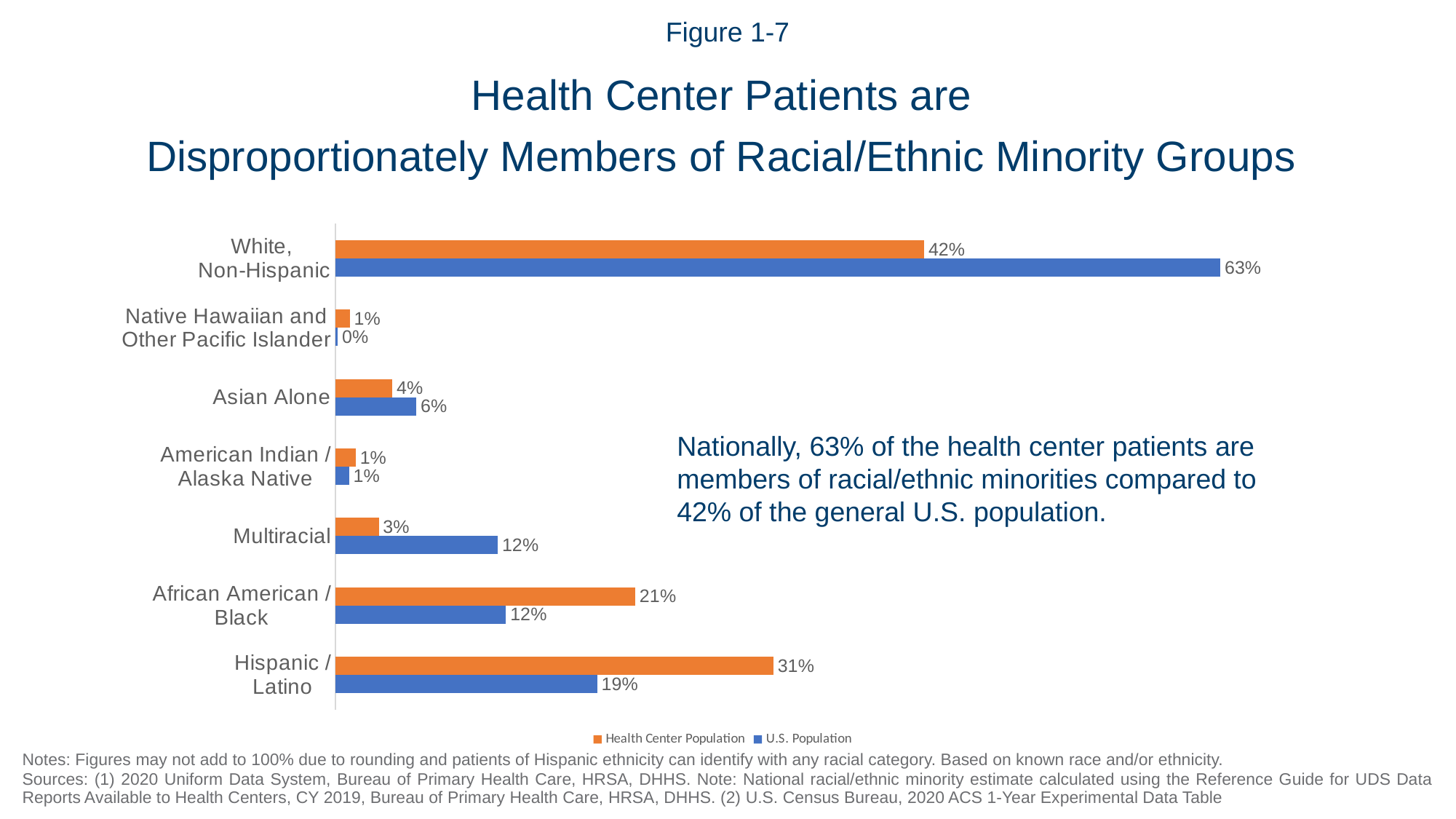

Figure 1-7
Health Center Patients are
Disproportionately Members of Racial/Ethnic Minority Groups

### Chart

| Category | U.S. Population | Health Center Population |
|---|---|---|
| Hispanic /
Latino | 0.1855430610299005 | 0.3103371220841943 |
| African American /
Black | 0.12091588244348736 | 0.21256480462131971 |
| Multiracial | 0.11509826972874526 | 0.030827288223594082 |
| American Indian /
Alaska Native | 0.009832012571143073 | 0.014562820390124184 |
| Asian Alone | 0.05749576051645755 | 0.040463327741308404 |
| Native Hawaiian and Other Pacific Islander | 0.0018247556265374963 | 0.01029159562456054 |
| White,
Non-Hispanic | 0.6271014233617737 | 0.41723956031363224 |
Nationally, 63% of the health center patients are members of racial/ethnic minorities compared to 42% of the general U.S. population.
Notes: Figures may not add to 100% due to rounding and patients of Hispanic ethnicity can identify with any racial category. Based on known race and/or ethnicity.
Sources: (1) 2020 Uniform Data System, Bureau of Primary Health Care, HRSA, DHHS. Note: National racial/ethnic minority estimate calculated using the Reference Guide for UDS Data Reports Available to Health Centers, CY 2019, Bureau of Primary Health Care, HRSA, DHHS. (2) U.S. Census Bureau, 2020 ACS 1-Year Experimental Data Table